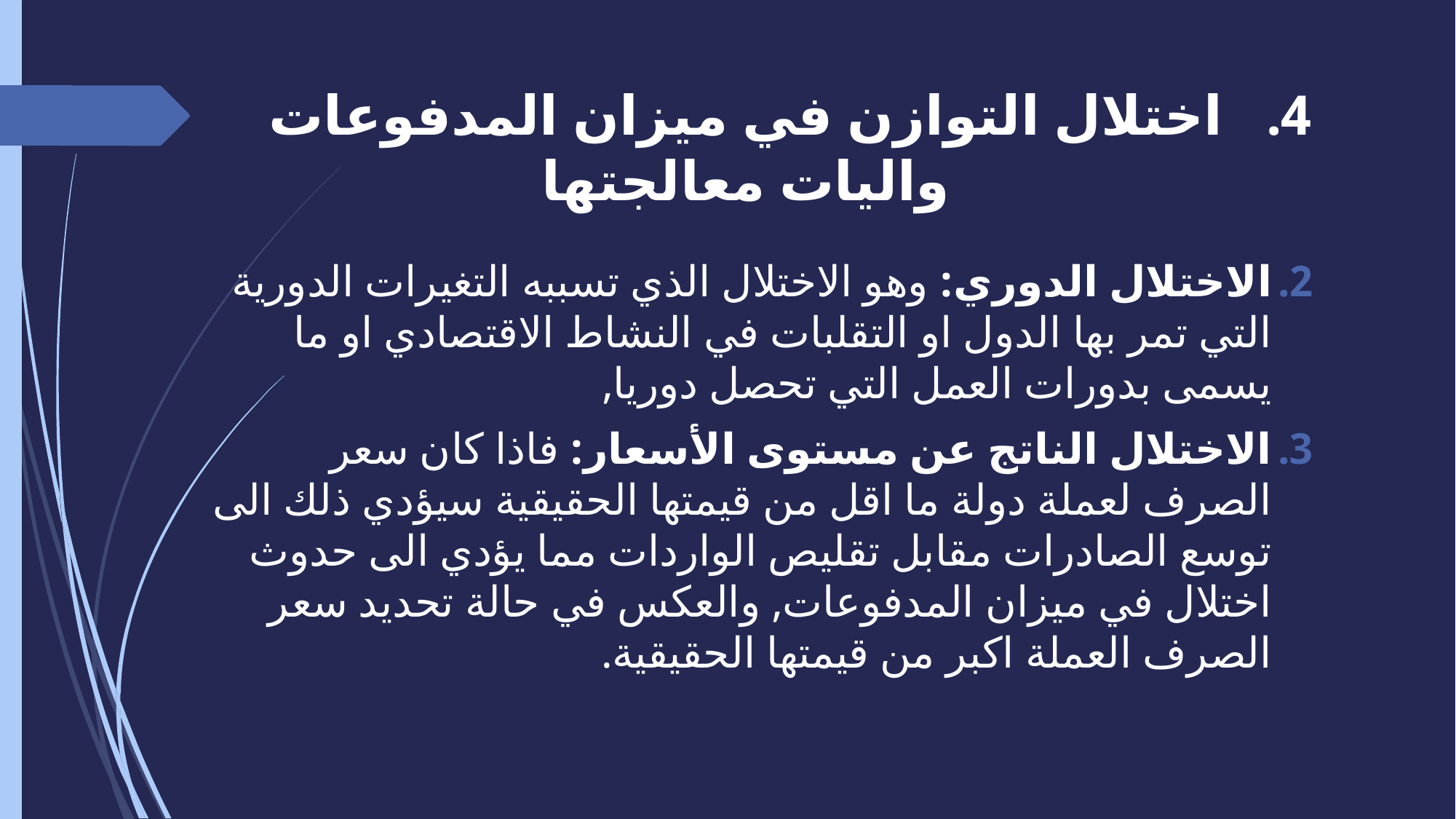

# اختلال التوازن في ميزان المدفوعات واليات معالجتها
الاختلال الدوري: وهو الاختلال الذي تسببه التغيرات الدورية التي تمر بها الدول او التقلبات في النشاط الاقتصادي او ما يسمى بدورات العمل التي تحصل دوريا,
الاختلال الناتج عن مستوى الأسعار: فاذا كان سعر الصرف لعملة دولة ما اقل من قيمتها الحقيقية سيؤدي ذلك الى توسع الصادرات مقابل تقليص الواردات مما يؤدي الى حدوث اختلال في ميزان المدفوعات, والعكس في حالة تحديد سعر الصرف العملة اكبر من قيمتها الحقيقية.